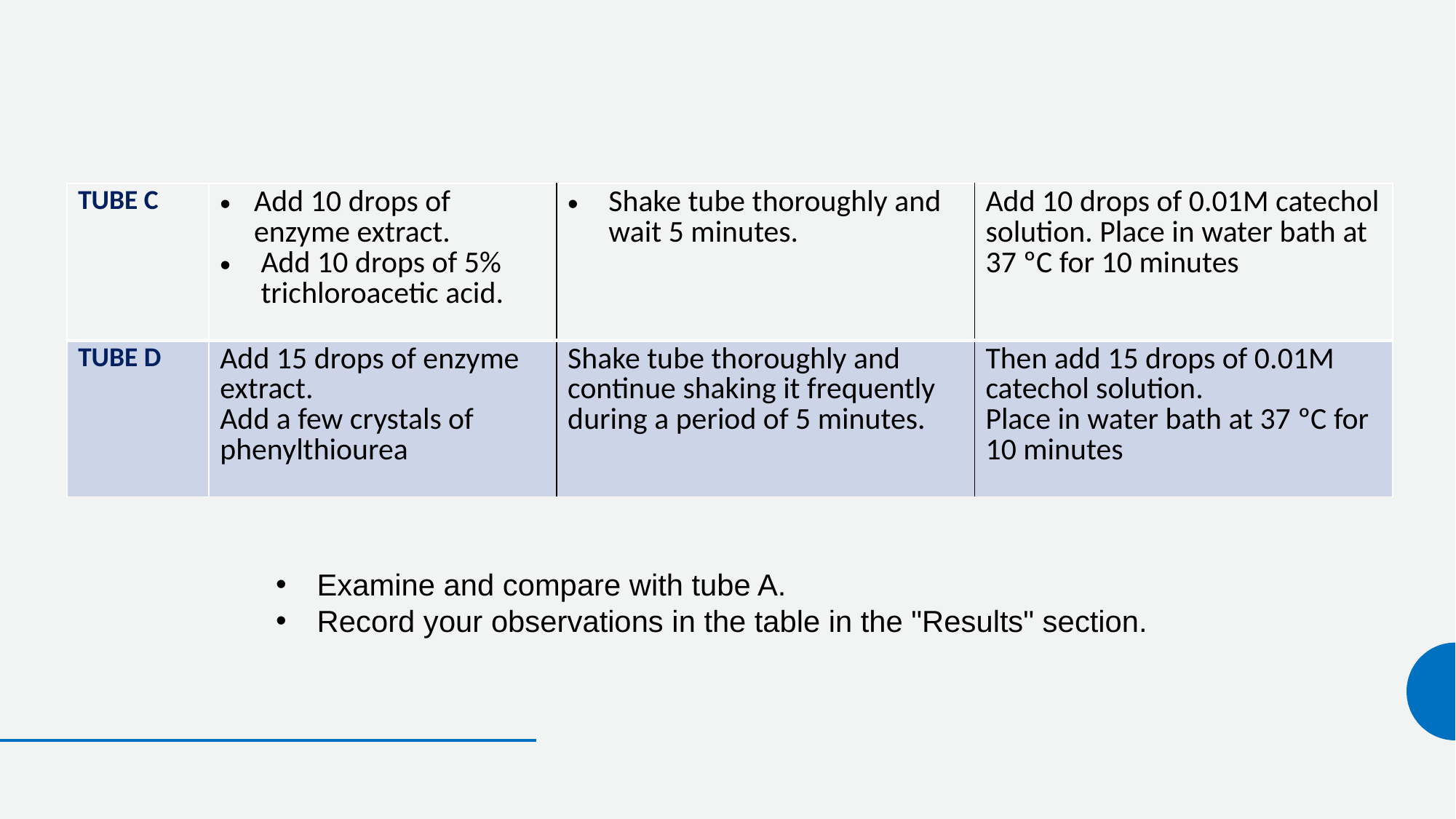

| TUBE C | Add 10 drops of enzyme extract. Add 10 drops of 5% trichloroacetic acid. | Shake tube thoroughly and wait 5 minutes. | Add 10 drops of 0.01M catechol solution. Place in water bath at 37 ºC for 10 minutes |
| --- | --- | --- | --- |
| TUBE D | Add 15 drops of enzyme extract. Add a few crystals of phenylthiourea | Shake tube thoroughly and continue shaking it frequently during a period of 5 minutes. | Then add 15 drops of 0.01M catechol solution. Place in water bath at 37 ºC for 10 minutes |
Examine and compare with tube A.
Record your observations in the table in the "Results" section.